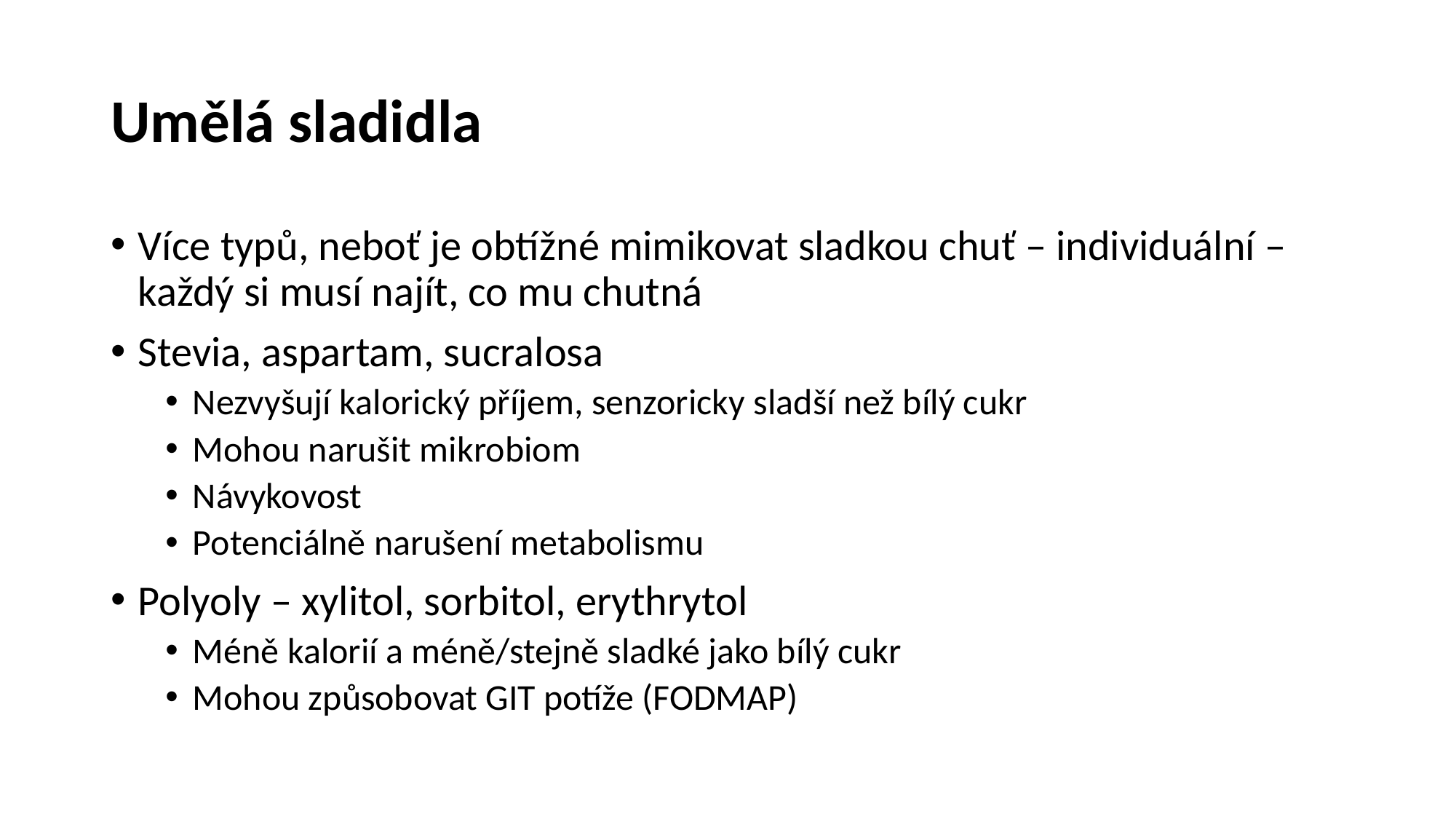

# Umělá sladidla
Více typů, neboť je obtížné mimikovat sladkou chuť – individuální – každý si musí najít, co mu chutná
Stevia, aspartam, sucralosa
Nezvyšují kalorický příjem, senzoricky sladší než bílý cukr
Mohou narušit mikrobiom
Návykovost
Potenciálně narušení metabolismu
Polyoly – xylitol, sorbitol, erythrytol
Méně kalorií a méně/stejně sladké jako bílý cukr
Mohou způsobovat GIT potíže (FODMAP)